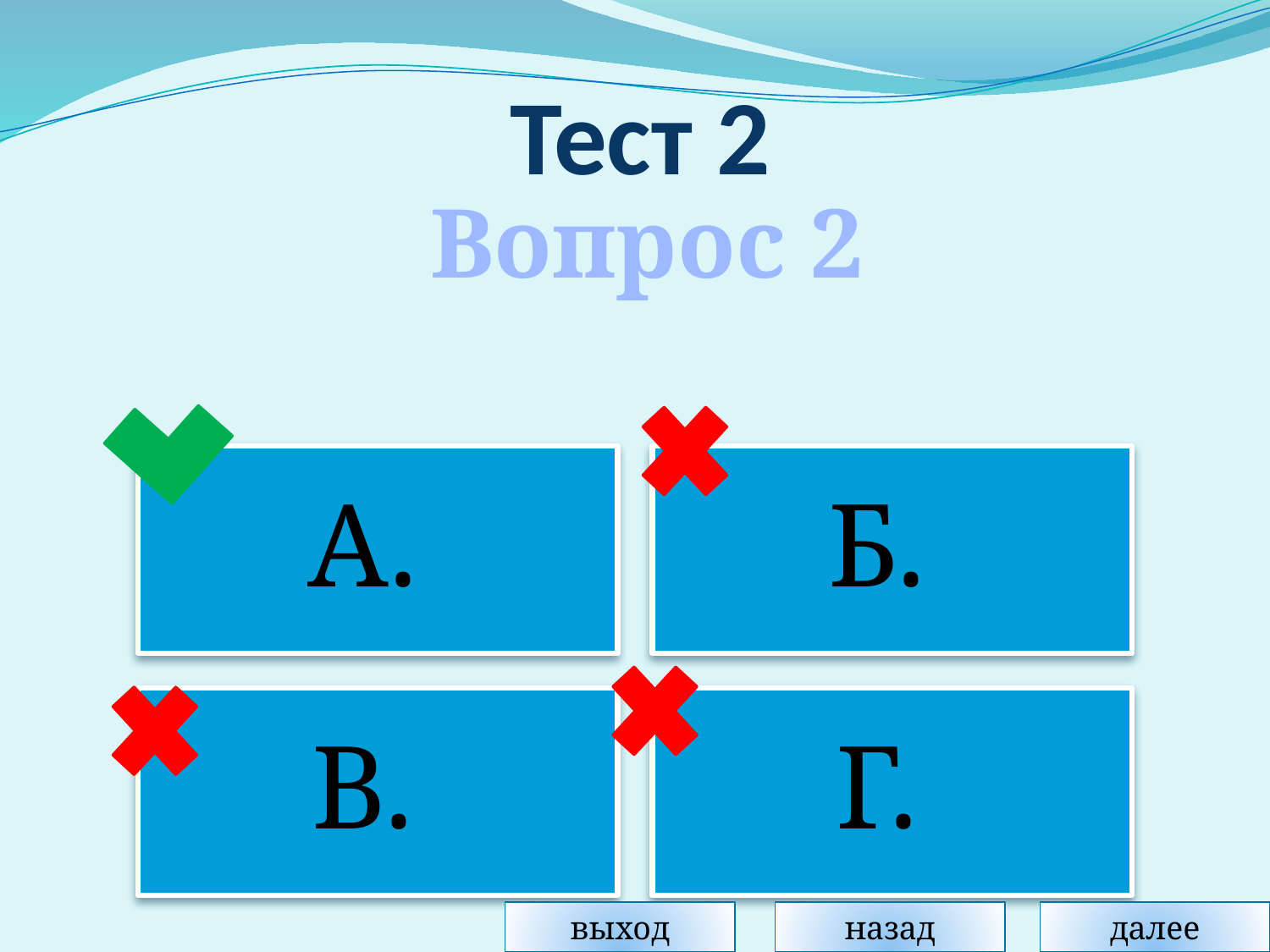

# Тест 2
Вопрос 2

А.
Б.
В.
Г.

выход
назад
далее